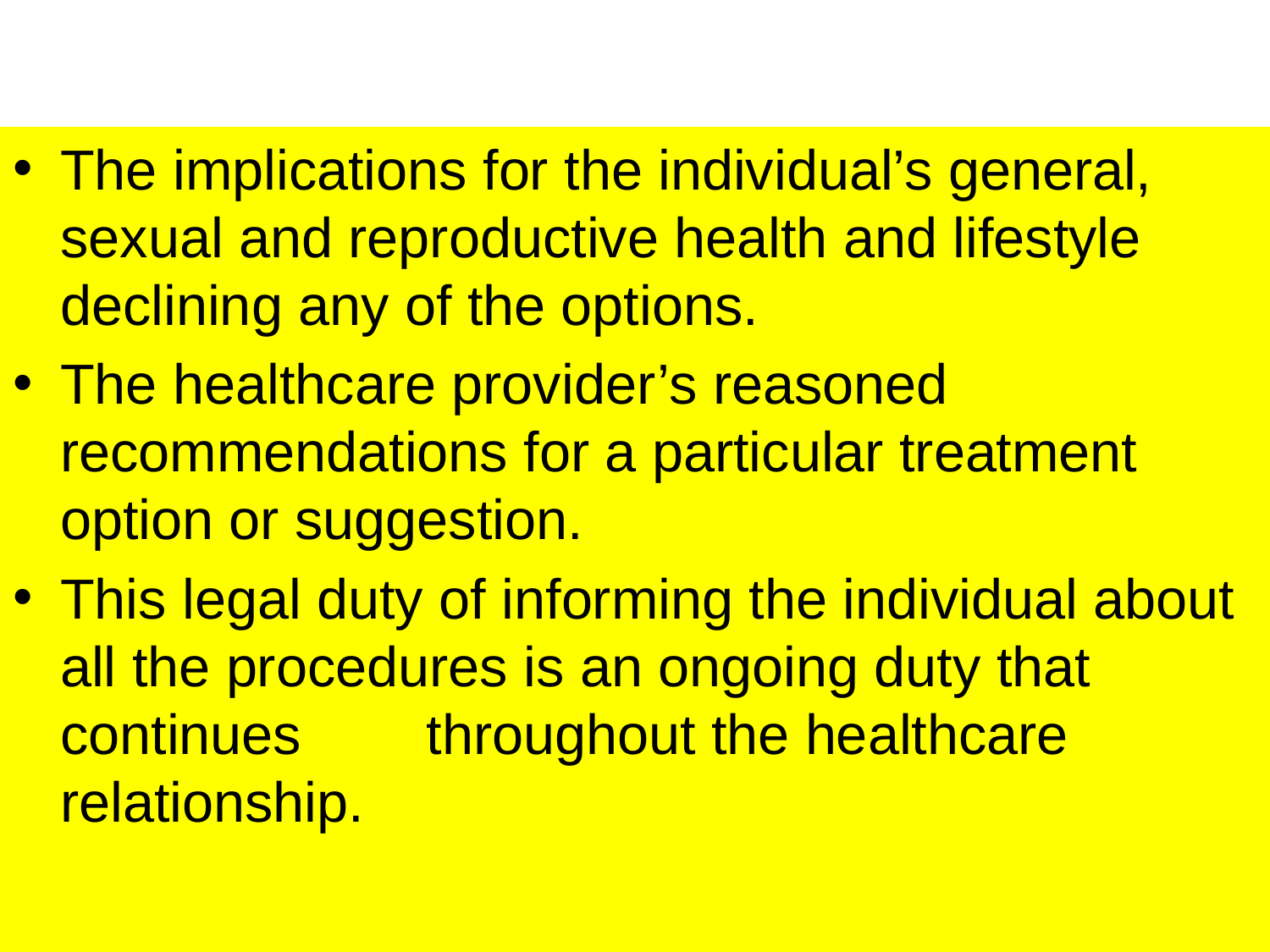

#
The implications for the individual’s general, sexual and reproductive health and lifestyle declining any of the options.
The healthcare provider’s reasoned recommendations for a particular treatment option or suggestion.
This legal duty of informing the individual about all the procedures is an ongoing duty that continues        throughout the healthcare relationship.